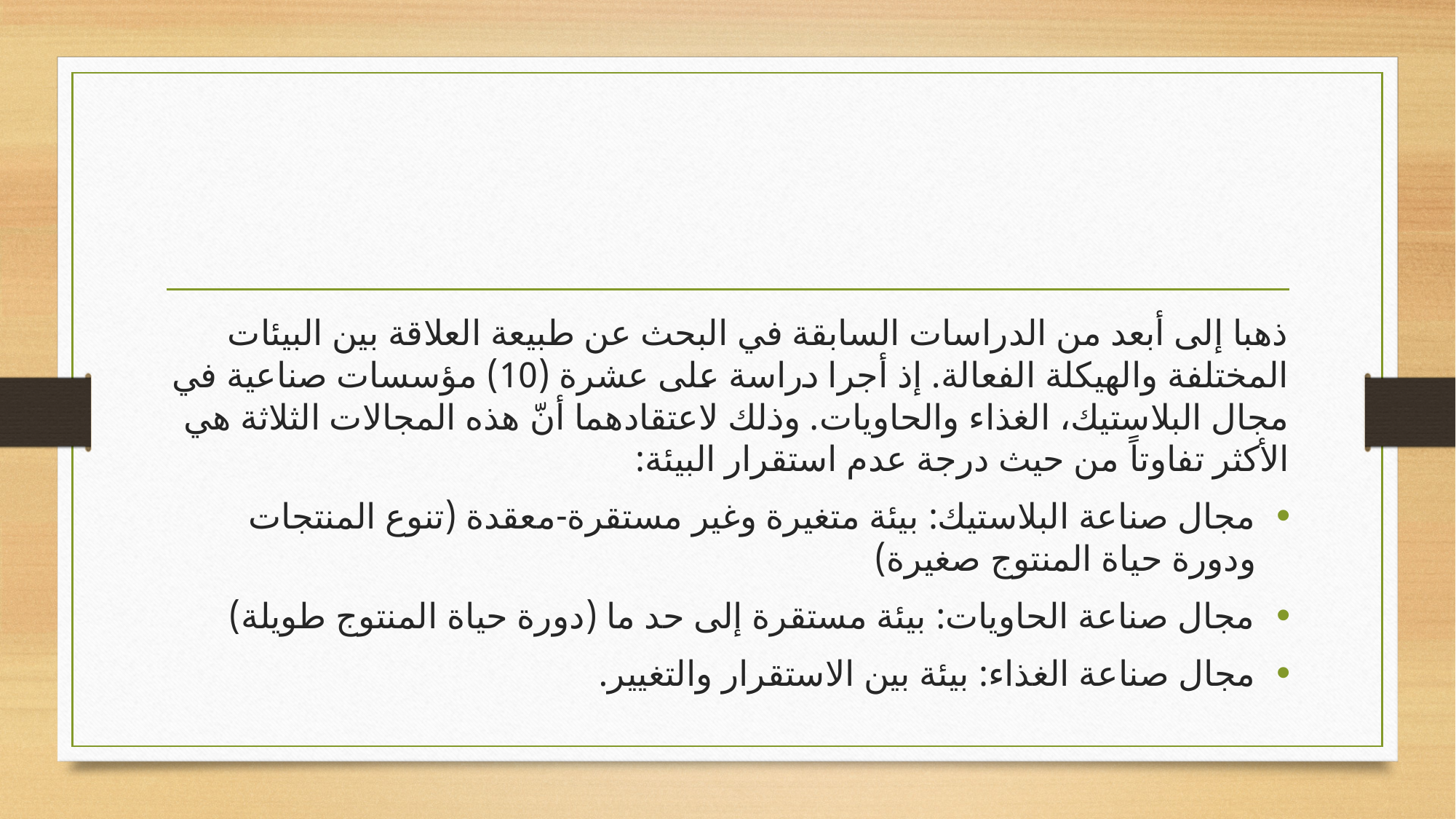

#
ذهبا إلى أبعد من الدراسات السابقة في البحث عن طبيعة العلاقة بين البيئات المختلفة والهيكلة الفعالة. إذ أجرا دراسة على عشرة (10) مؤسسات صناعية في مجال البلاستيك، الغذاء والحاويات. وذلك لاعتقادهما أنّ هذه المجالات الثلاثة هي الأكثر تفاوتاً من حيث درجة عدم استقرار البيئة:
مجال صناعة البلاستيك: بيئة متغيرة وغير مستقرة-معقدة (تنوع المنتجات ودورة حياة المنتوج صغيرة)
مجال صناعة الحاويات: بيئة مستقرة إلى حد ما (دورة حياة المنتوج طويلة)
مجال صناعة الغذاء: بيئة بين الاستقرار والتغيير.